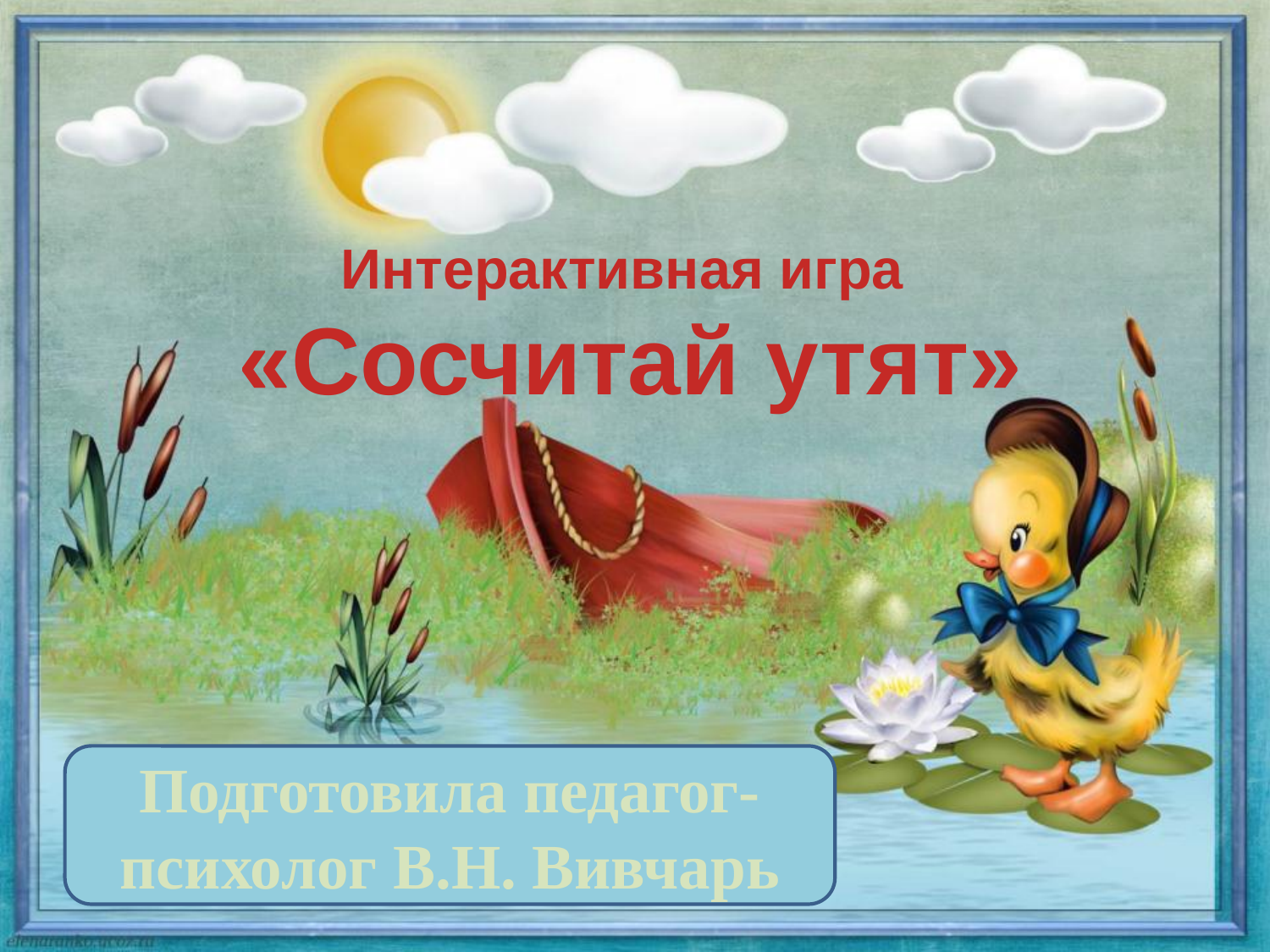

Интерактивная игра
«Сосчитай утят»
Подготовила педагог-психолог В.Н. Вивчарь